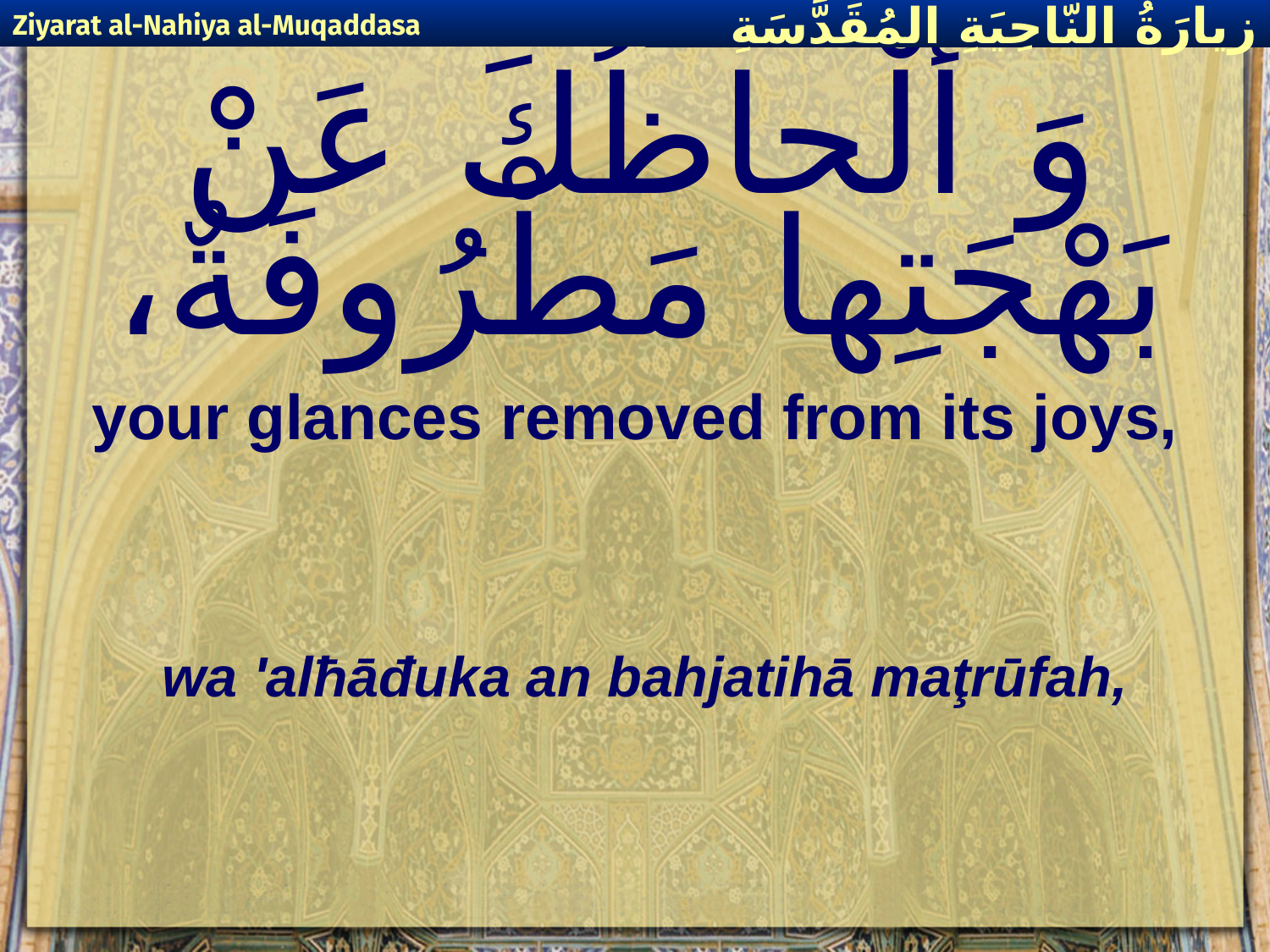

Ziyarat al-Nahiya al-Muqaddasa
زيارَةُ النّاحِيَةِ ال‍مُقَدَّسَةِ
# وَ ألْحاظُكَ عَنْ بَهْجَتِها مَطْرُوفَةٌ،
your glances removed from its joys,
wa 'alħāđuka an bahjatihā maţrūfah,